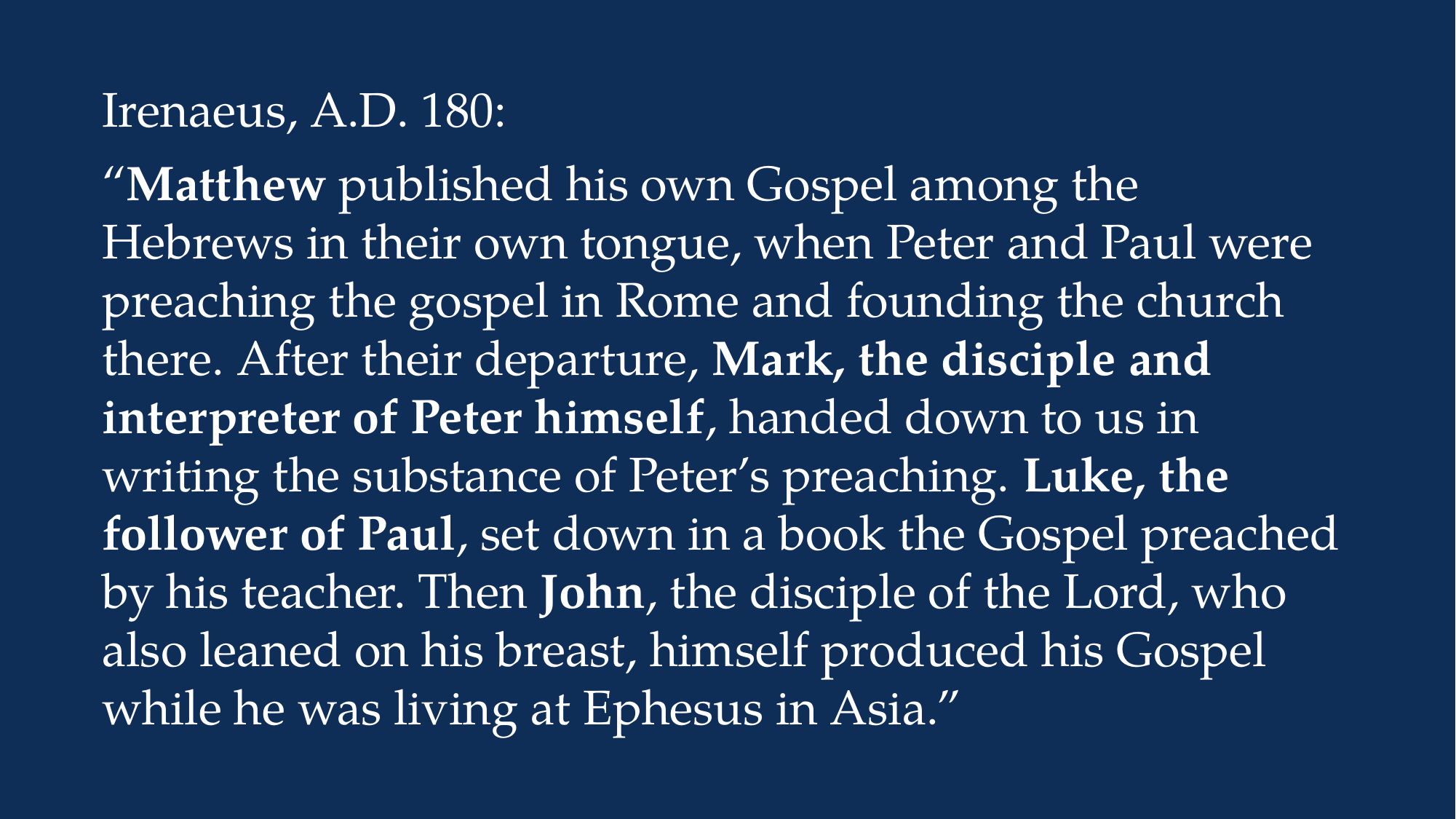

Irenaeus, A.D. 180:
“Matthew published his own Gospel among the Hebrews in their own tongue, when Peter and Paul were preaching the gospel in Rome and founding the church there. After their departure, Mark, the disciple and interpreter of Peter himself, handed down to us in writing the substance of Peter’s preaching. Luke, the follower of Paul, set down in a book the Gospel preached by his teacher. Then John, the disciple of the Lord, who also leaned on his breast, himself produced his Gospel while he was living at Ephesus in Asia.”